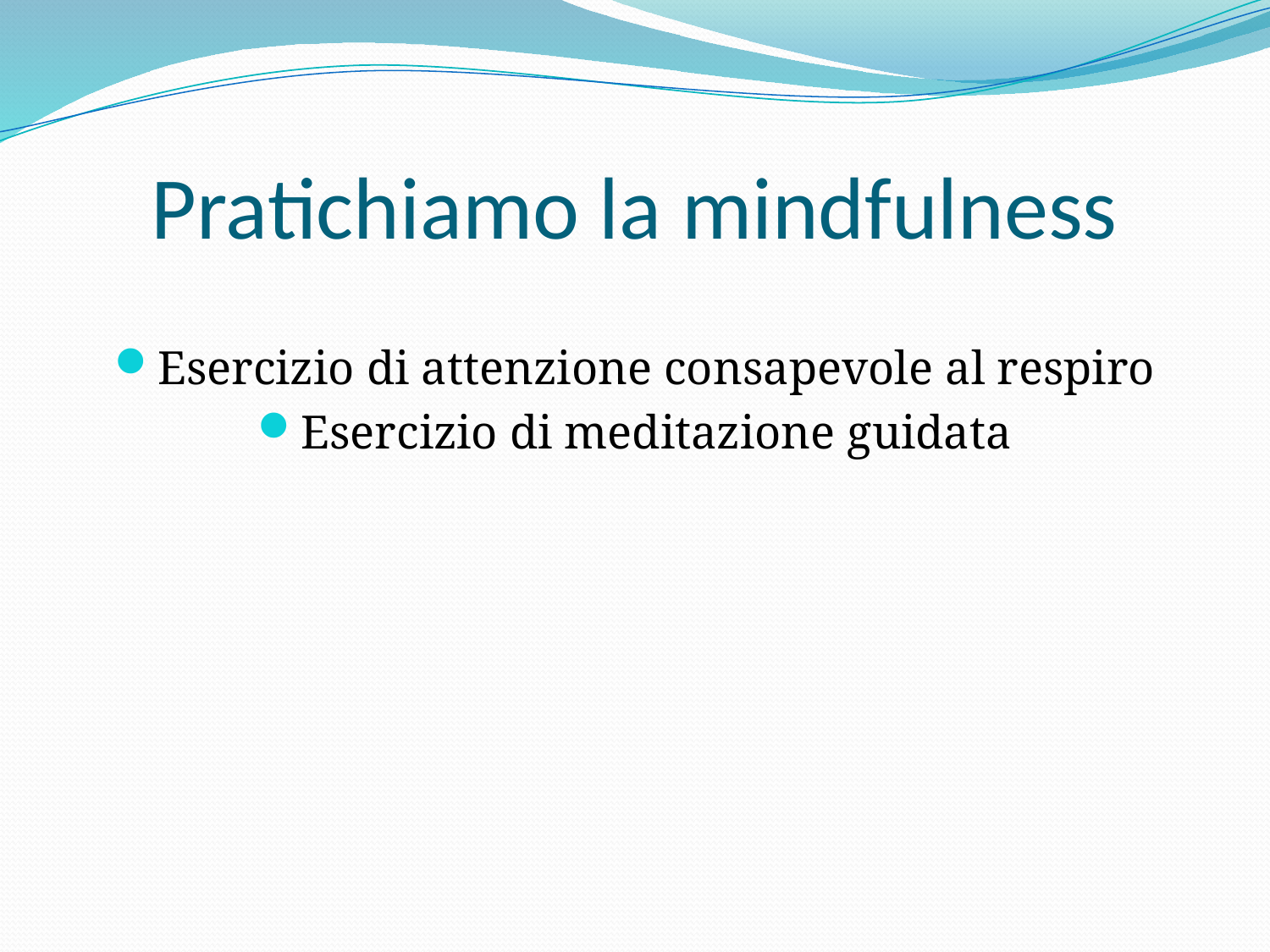

# Pratichiamo la mindfulness

Esercizio di attenzione consapevole al respiro
Esercizio di meditazione guidata